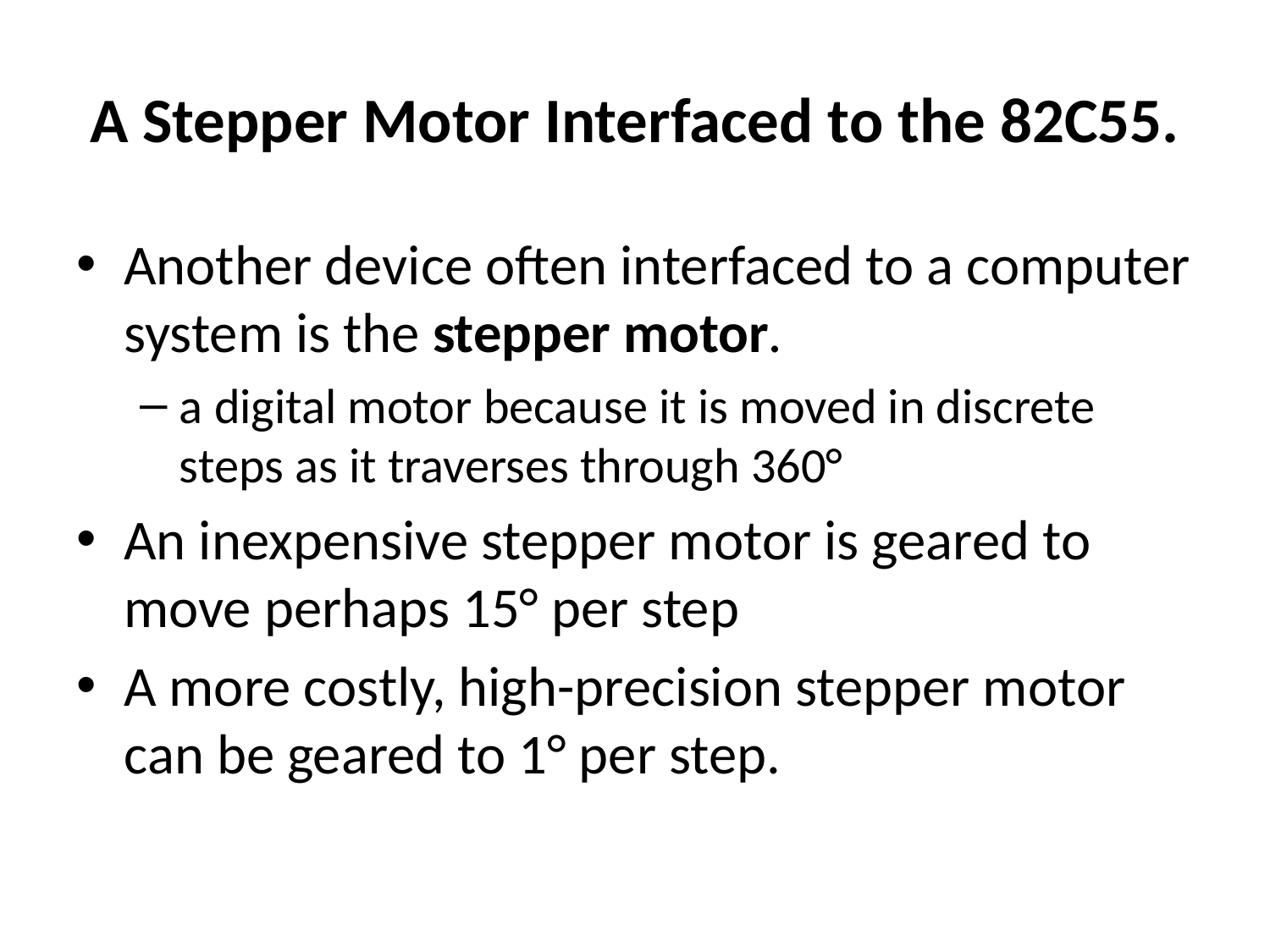

# A Stepper Motor Interfaced to the 82C55.
Another device often interfaced to a computer system is the stepper motor.
a digital motor because it is moved in discrete steps as it traverses through 360°
An inexpensive stepper motor is geared to move perhaps 15° per step
A more costly, high-precision stepper motor can be geared to 1° per step.